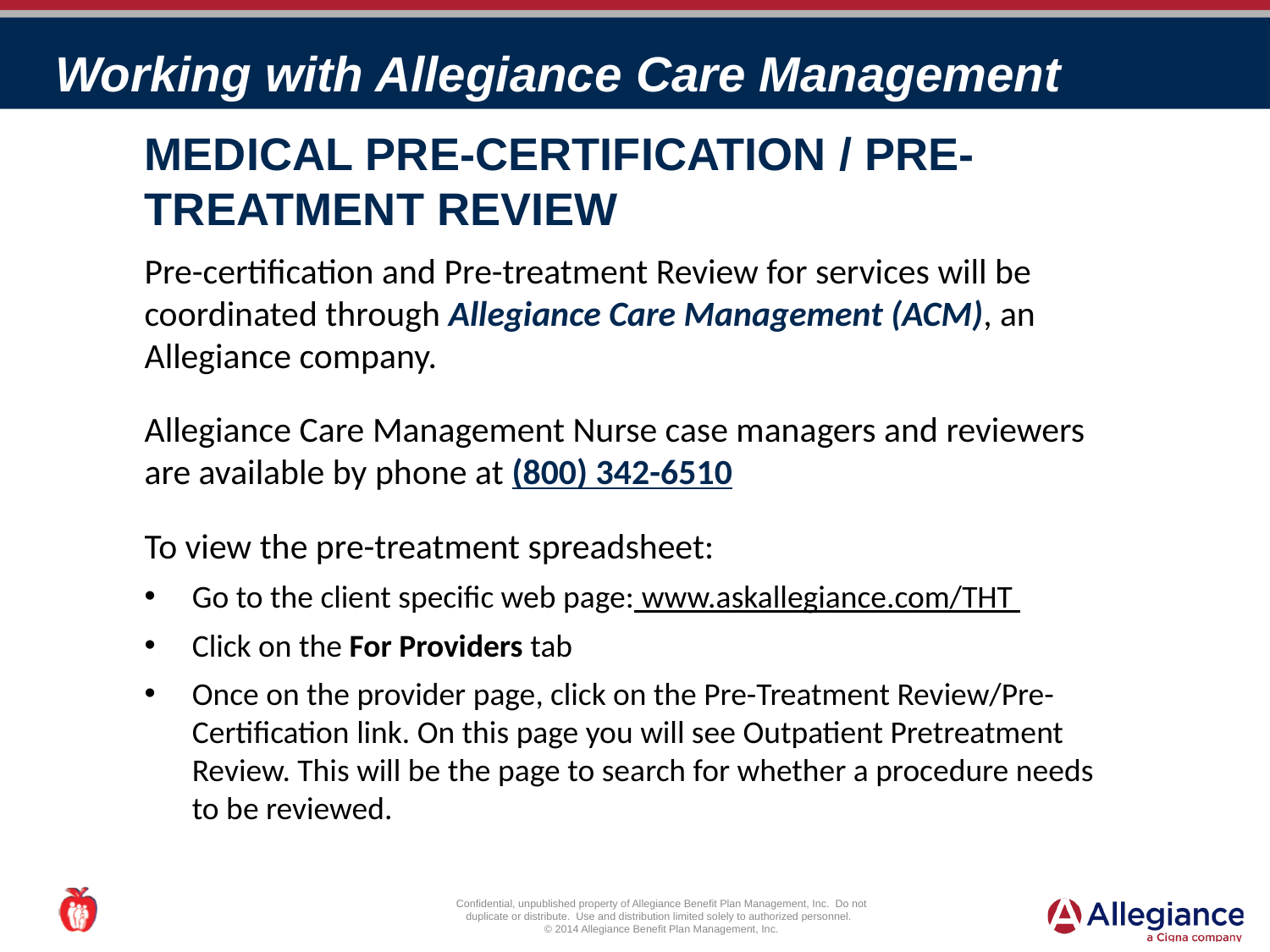

# Working with Allegiance Care Management
Medical Pre-Certification / Pre-Treatment Review
Pre-certification and Pre-treatment Review for services will be coordinated through Allegiance Care Management (ACM), an Allegiance company.
Allegiance Care Management Nurse case managers and reviewers are available by phone at (800) 342-6510
To view the pre-treatment spreadsheet:
Go to the client specific web page: www.askallegiance.com/THT
Click on the For Providers tab
Once on the provider page, click on the Pre-Treatment Review/Pre-Certification link. On this page you will see Outpatient Pretreatment Review. This will be the page to search for whether a procedure needs to be reviewed.

Confidential, unpublished property of Allegiance Benefit Plan Management, Inc.  Do not duplicate or distribute.  Use and distribution limited solely to authorized personnel.
© 2014 Allegiance Benefit Plan Management, Inc.